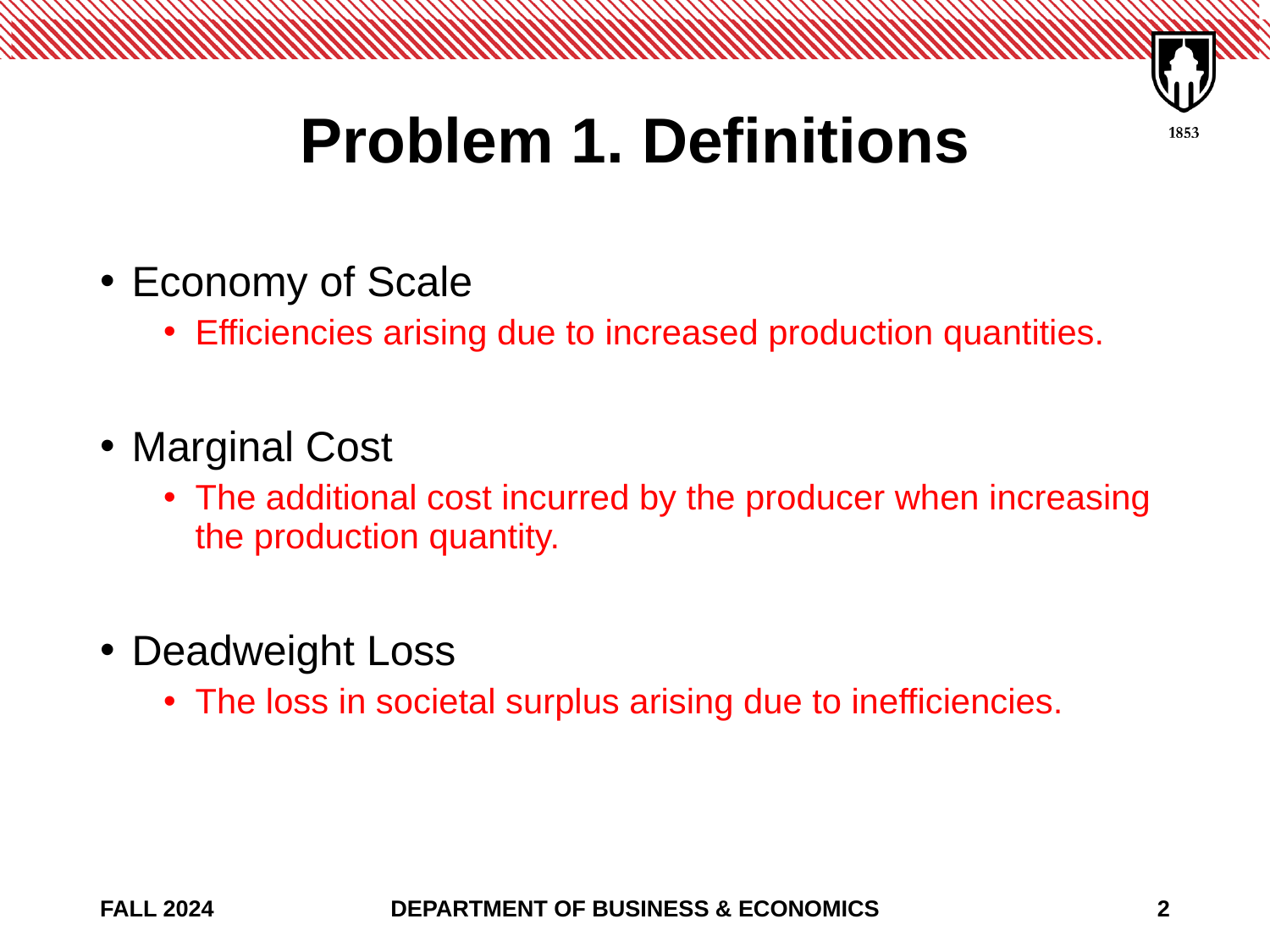

# Problem 1. Definitions
Economy of Scale
Efficiencies arising due to increased production quantities.

Marginal Cost
The additional cost incurred by the producer when increasing the production quantity.

Deadweight Loss
The loss in societal surplus arising due to inefficiencies.
FALL 2024
DEPARTMENT OF BUSINESS & ECONOMICS
2